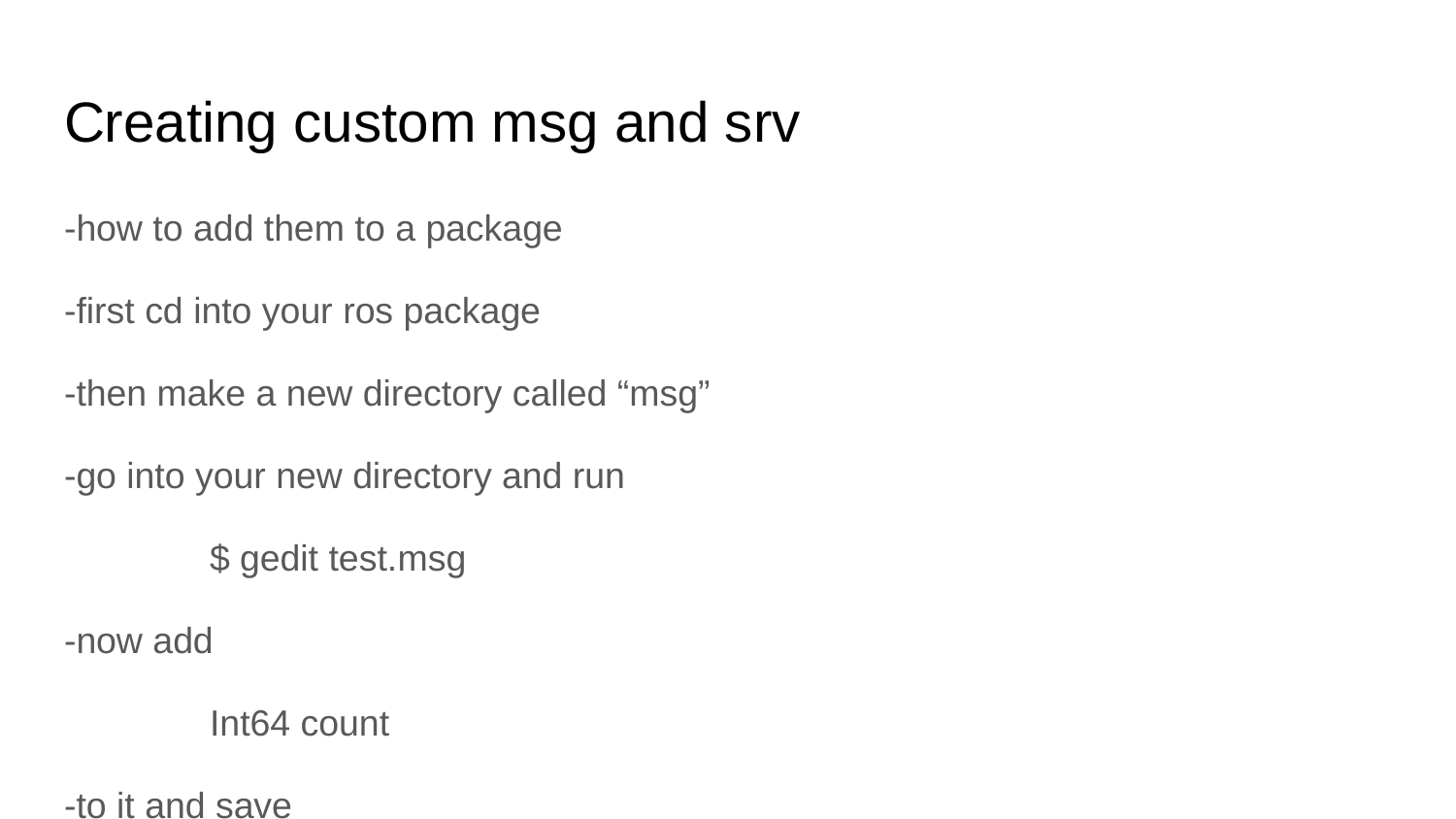

# Creating custom msg and srv
-how to add them to a package
-first cd into your ros package
-then make a new directory called “msg”
-go into your new directory and run
	$ gedit test.msg
-now add
	Int64 count
-to it and save